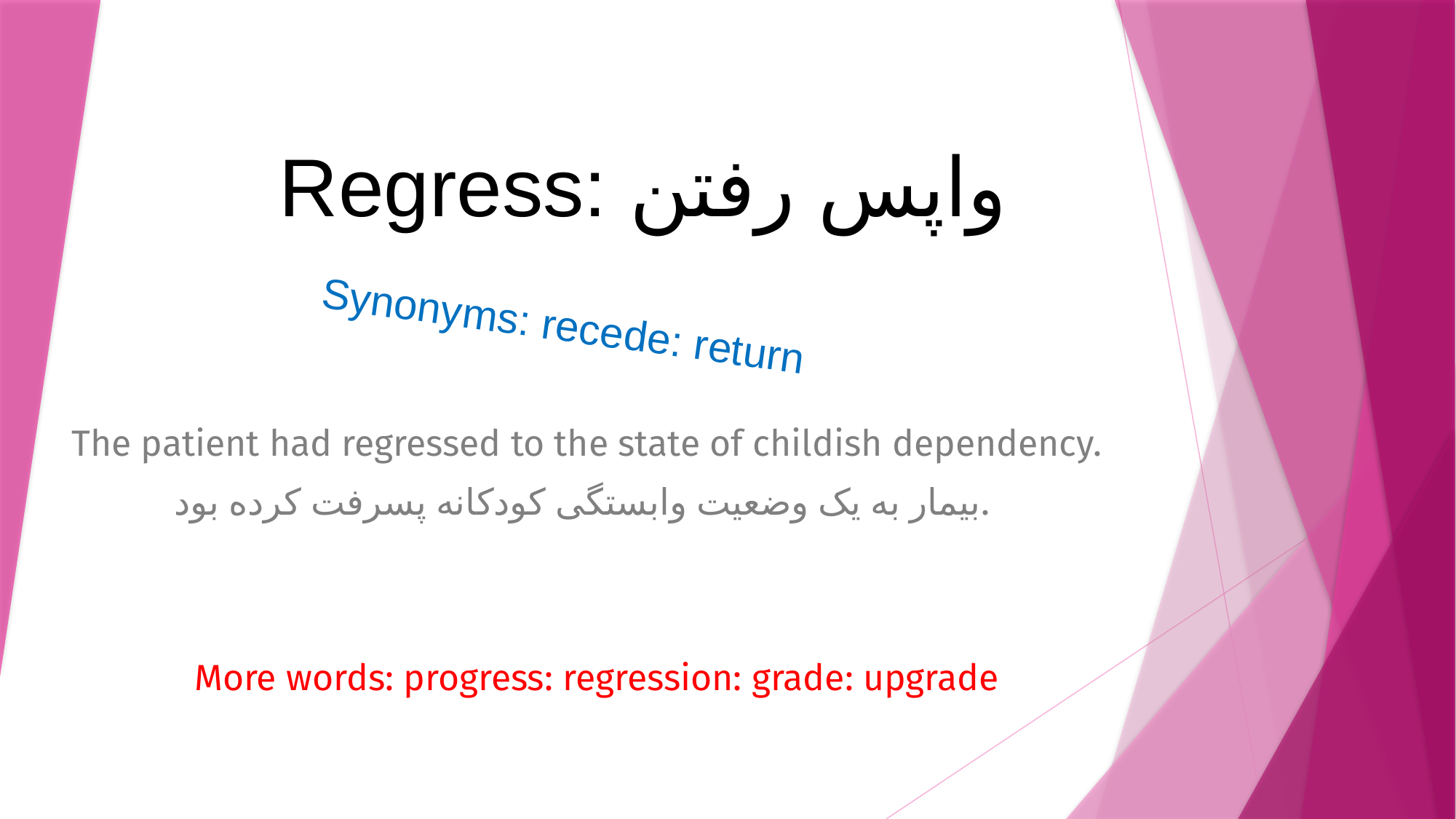

# Regress: واپس رفتن
Synonyms: recede: return
The patient had regressed to the state of childish dependency.
بیمار به یک وضعیت وابستگی کودکانه پسرفت کرده بود.
More words: progress: regression: grade: upgrade